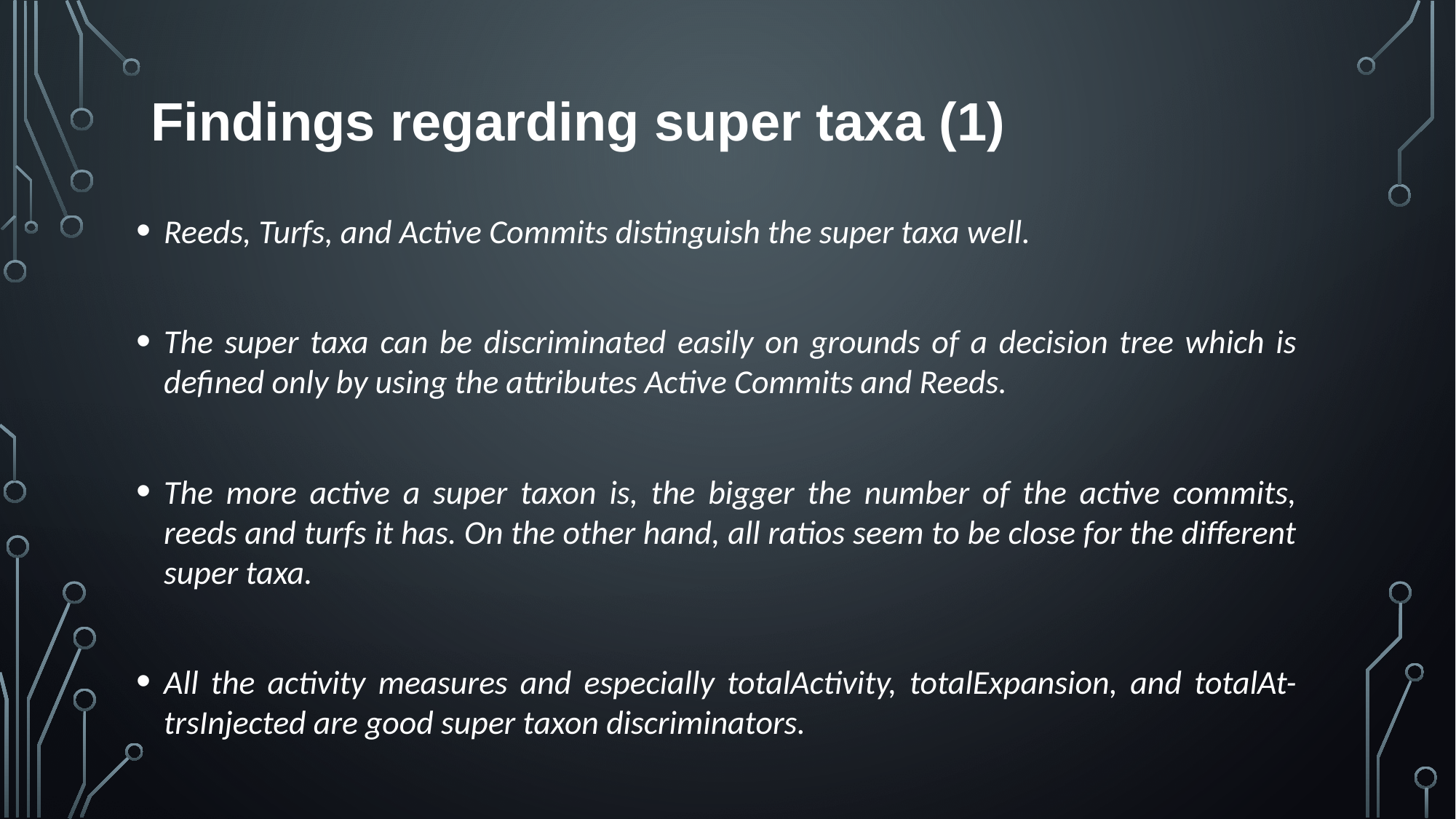

# Findings regarding super taxa (1)
Reeds, Turfs, and Active Commits distinguish the super taxa well.

The super taxa can be discriminated easily on grounds of a decision tree which is defined only by using the attributes Active Commits and Reeds.

The more active a super taxon is, the bigger the number of the active commits, reeds and turfs it has. On the other hand, all ratios seem to be close for the different super taxa.

All the activity measures and especially totalActivity, totalExpansion, and totalAt-trsInjected are good super taxon discriminators.